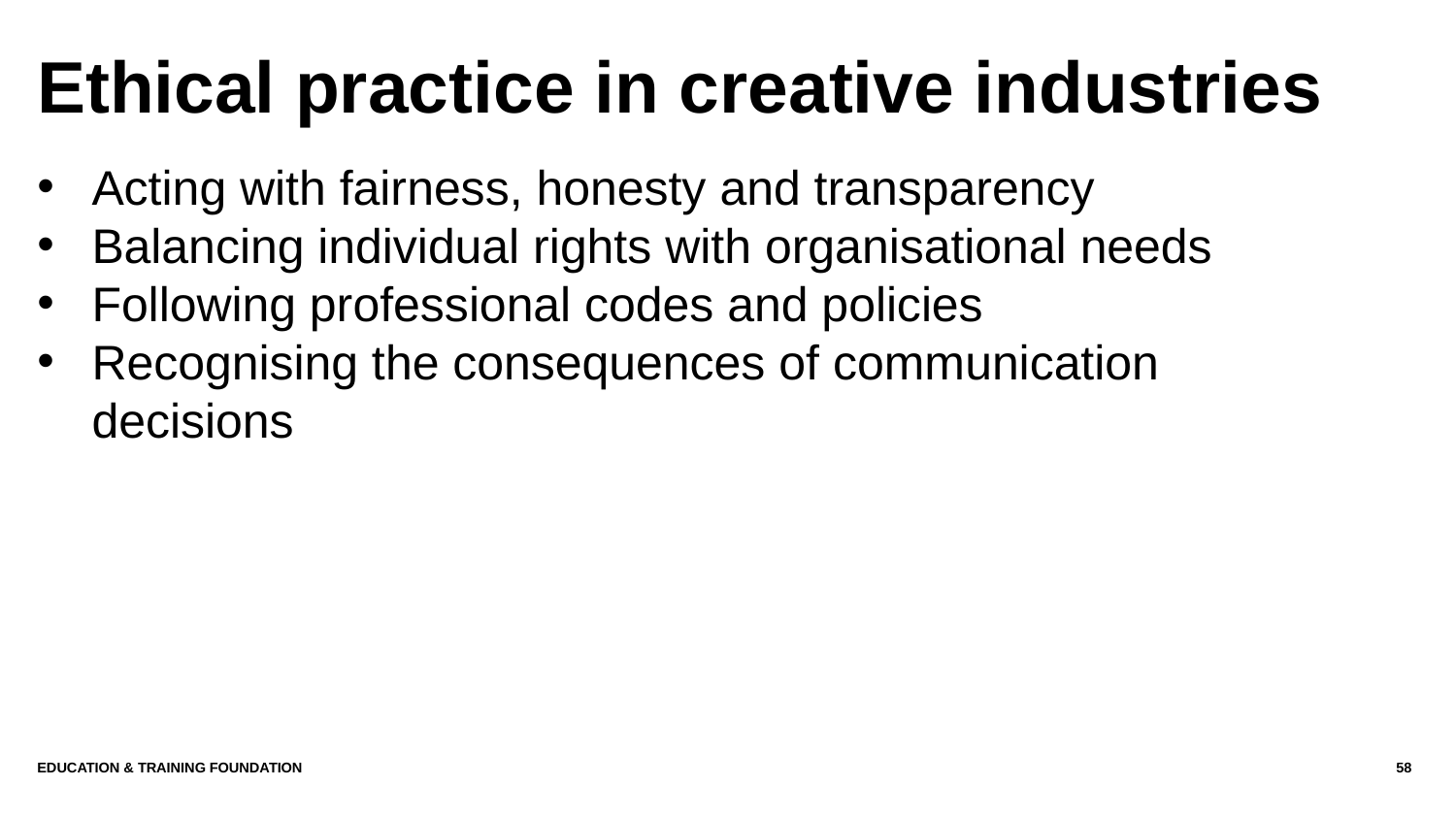

# Ethical practice in creative industries
Acting with fairness, honesty and transparency
Balancing individual rights with organisational needs
Following professional codes and policies
Recognising the consequences of communication decisions
Education & Training Foundation
58